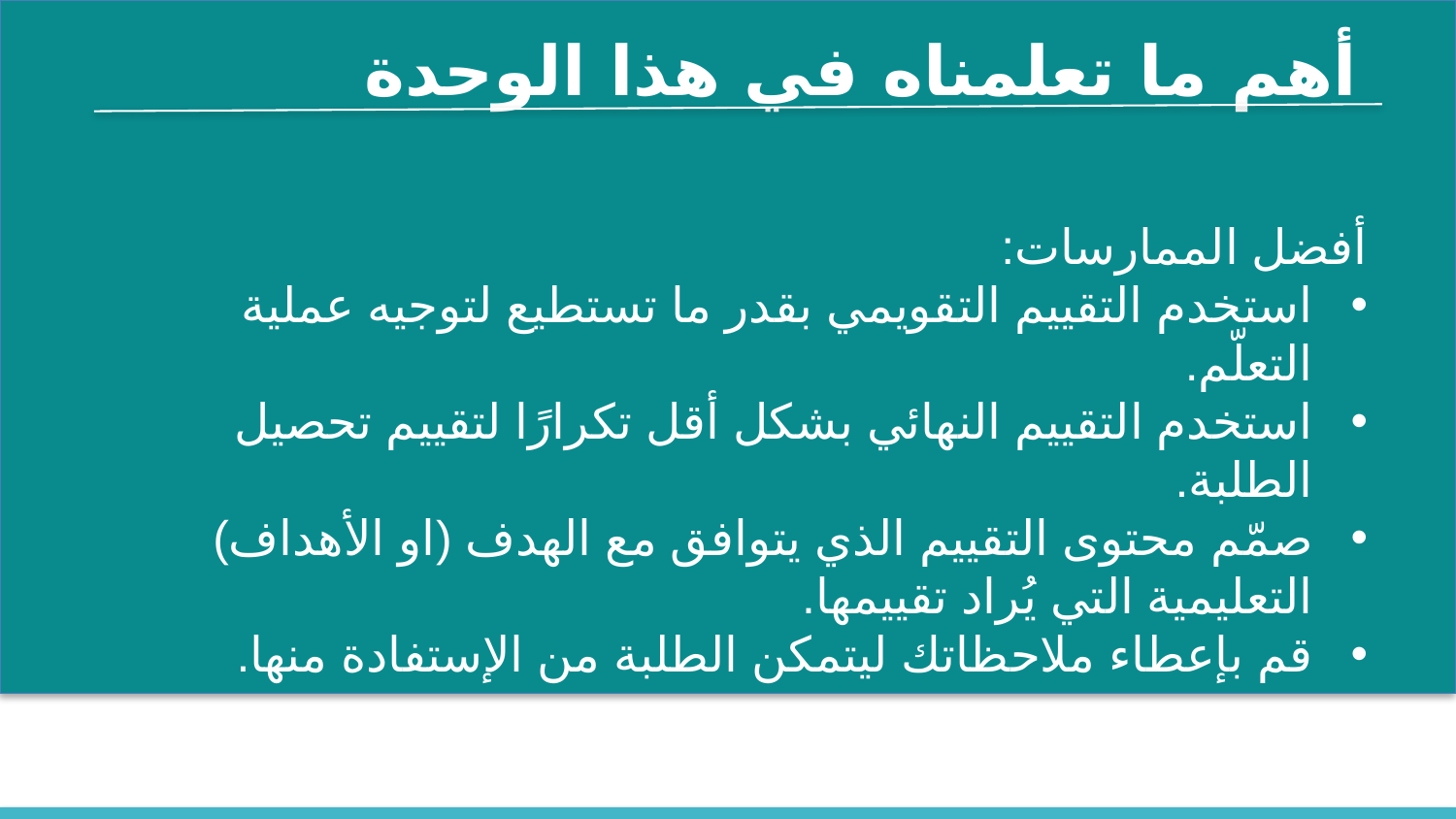

أهم ما تعلمناه في هذا الوحدة
أفضل الممارسات:
استخدم التقييم التقويمي بقدر ما تستطيع لتوجيه عملية التعلّم.
استخدم التقييم النهائي بشكل أقل تكرارًا لتقييم تحصيل الطلبة.
صمّم محتوى التقييم الذي يتوافق مع الهدف (او الأهداف) التعليمية التي يُراد تقييمها.
قم بإعطاء ملاحظاتك ليتمكن الطلبة من الإستفادة منها.